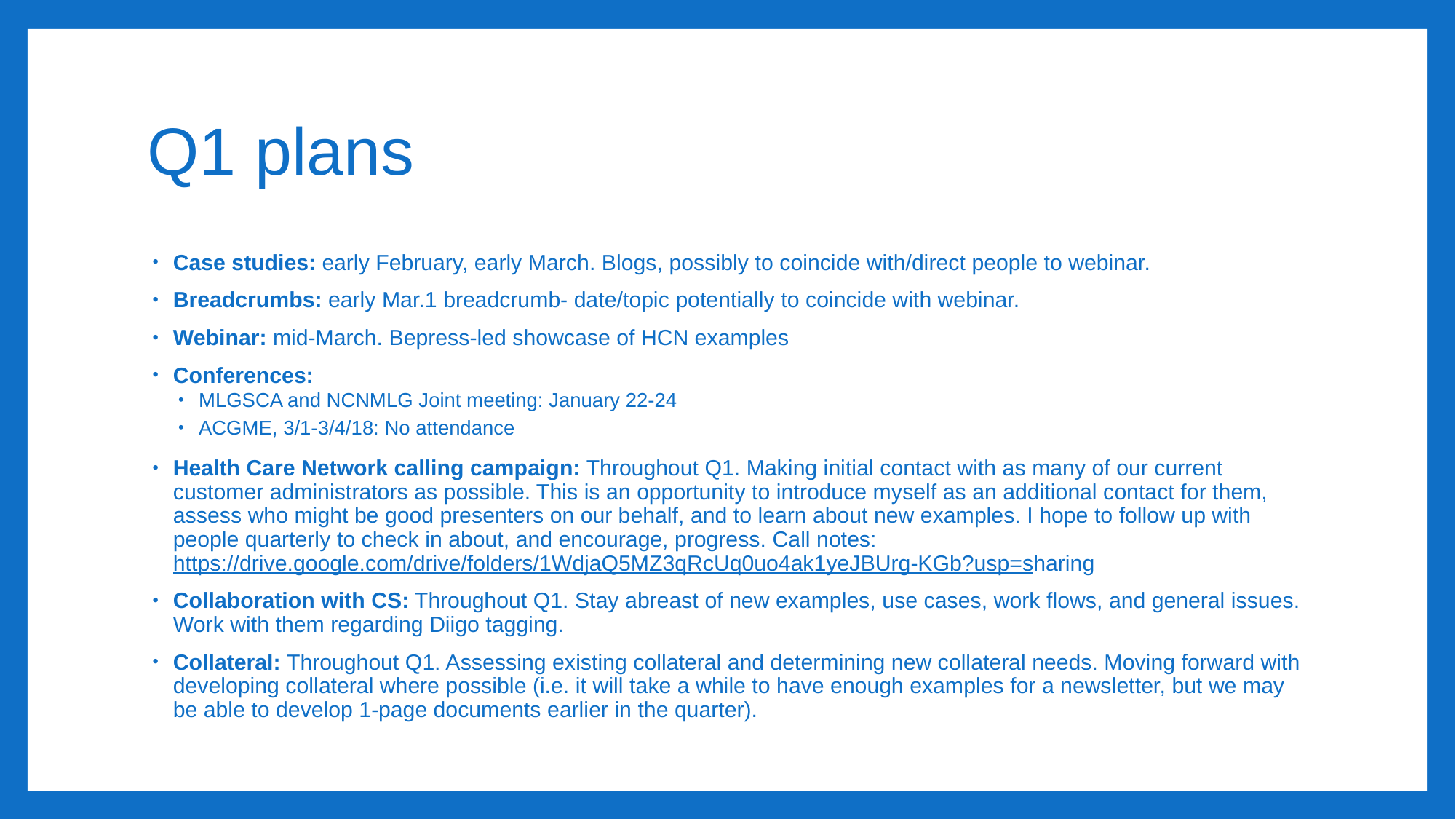

# Q1 plans
Case studies: early February, early March. Blogs, possibly to coincide with/direct people to webinar.
Breadcrumbs: early Mar.1 breadcrumb- date/topic potentially to coincide with webinar.
Webinar: mid-March. Bepress-led showcase of HCN examples
Conferences:
MLGSCA and NCNMLG Joint meeting: January 22-24
ACGME, 3/1-3/4/18: No attendance
Health Care Network calling campaign: Throughout Q1. Making initial contact with as many of our current customer administrators as possible. This is an opportunity to introduce myself as an additional contact for them, assess who might be good presenters on our behalf, and to learn about new examples. I hope to follow up with people quarterly to check in about, and encourage, progress. Call notes: https://drive.google.com/drive/folders/1WdjaQ5MZ3qRcUq0uo4ak1yeJBUrg-KGb?usp=sharing
Collaboration with CS: Throughout Q1. Stay abreast of new examples, use cases, work flows, and general issues. Work with them regarding Diigo tagging.
Collateral: Throughout Q1. Assessing existing collateral and determining new collateral needs. Moving forward with developing collateral where possible (i.e. it will take a while to have enough examples for a newsletter, but we may be able to develop 1-page documents earlier in the quarter).